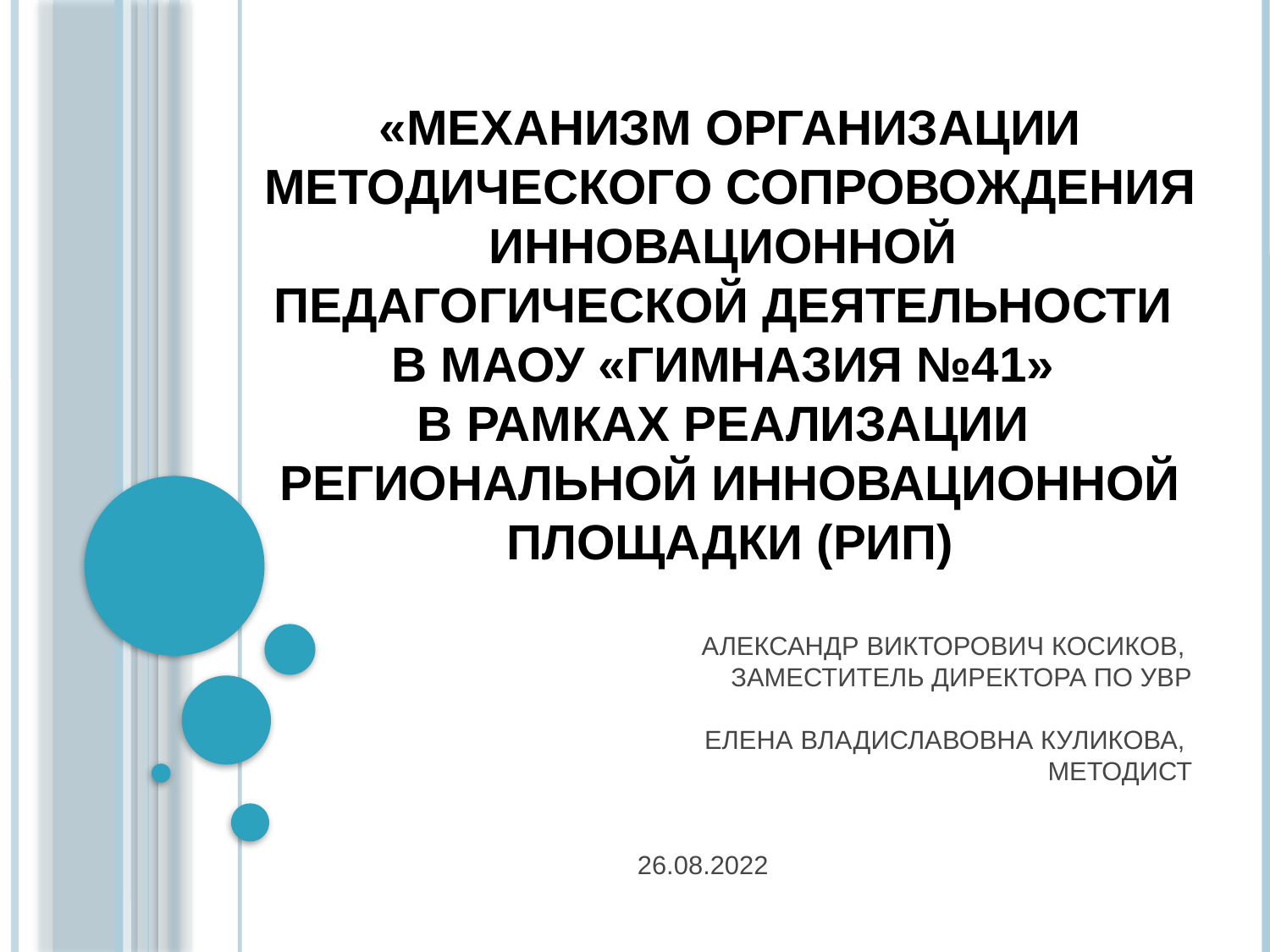

# «Механизм организации методического сопровождения инновационной  педагогической деятельности в МАОУ «Гимназия №41» в рамках реализации региональной инновационной площадки (РИП)
Александр Викторович Косиков,
заместитель директора по УВР

Елена Владиславовна Куликова,
методист

26.08.2022